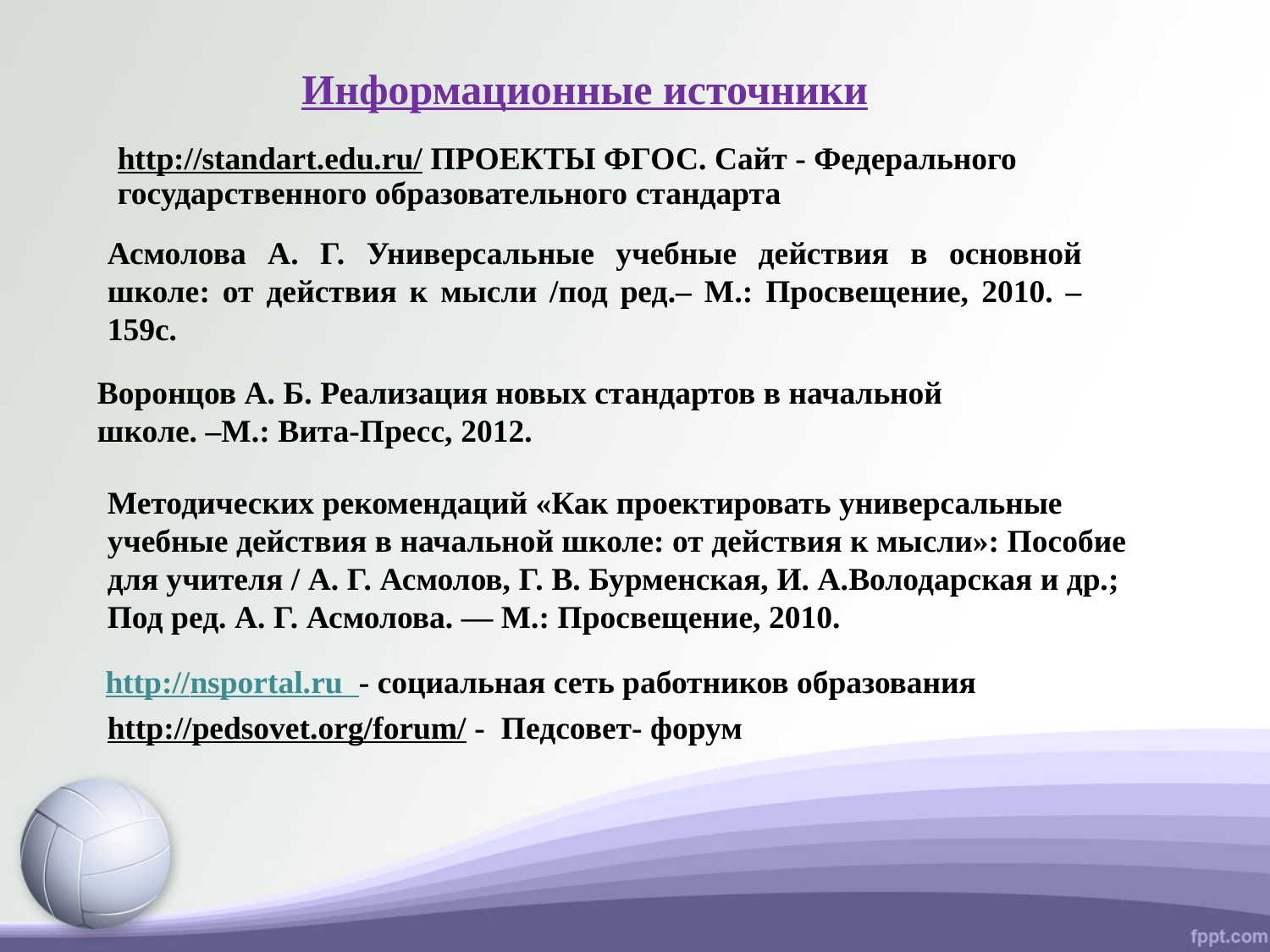

Информационные источники
http://standart.edu.ru/ ПРОЕКТЫ ФГОС. Сайт - Федерального государственного образовательного стандарта
Асмолова А. Г. Универсальные учебные действия в основной школе: от действия к мысли /под ред.– М.: Просвещение, 2010. – 159с.
Воронцов А. Б. Реализация новых стандартов в начальной школе. –М.: Вита-Пресс, 2012.
Методических рекомендаций «Как проектировать универсальные учебные действия в начальной школе: от действия к мысли»: Пособие для учителя / А. Г. Асмолов, Г. В. Бурменская, И. А.Володарская и др.; Под ред. А. Г. Асмолова. — М.: Просвещение, 2010.
 http://nsportal.ru  - социальная сеть работников образования
http://pedsovet.org/forum/ -  Педсовет- форум